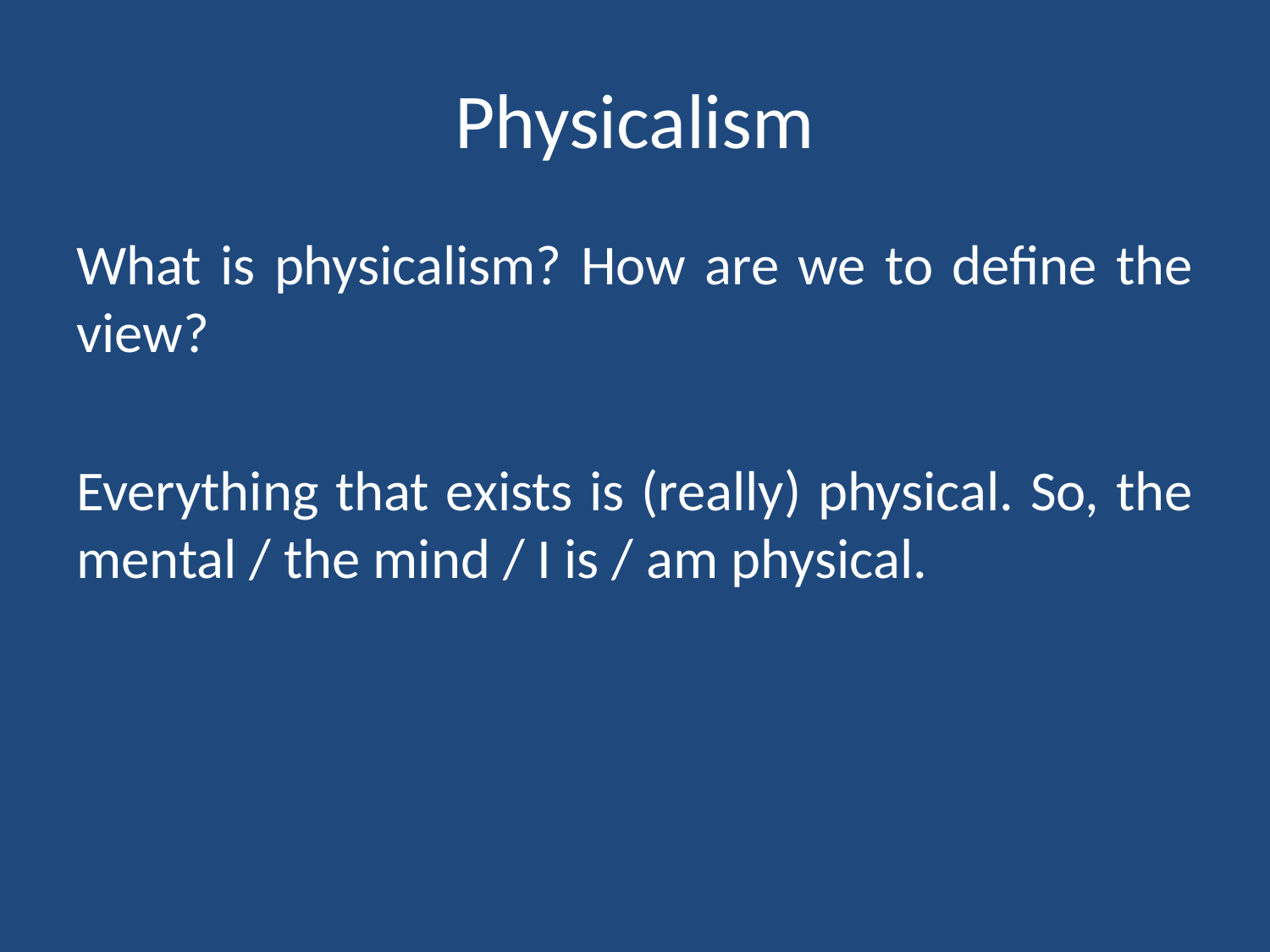

# Physicalism
What is physicalism? How are we to define the view?

Everything that exists is (really) physical. So, the mental / the mind / I is / am physical.